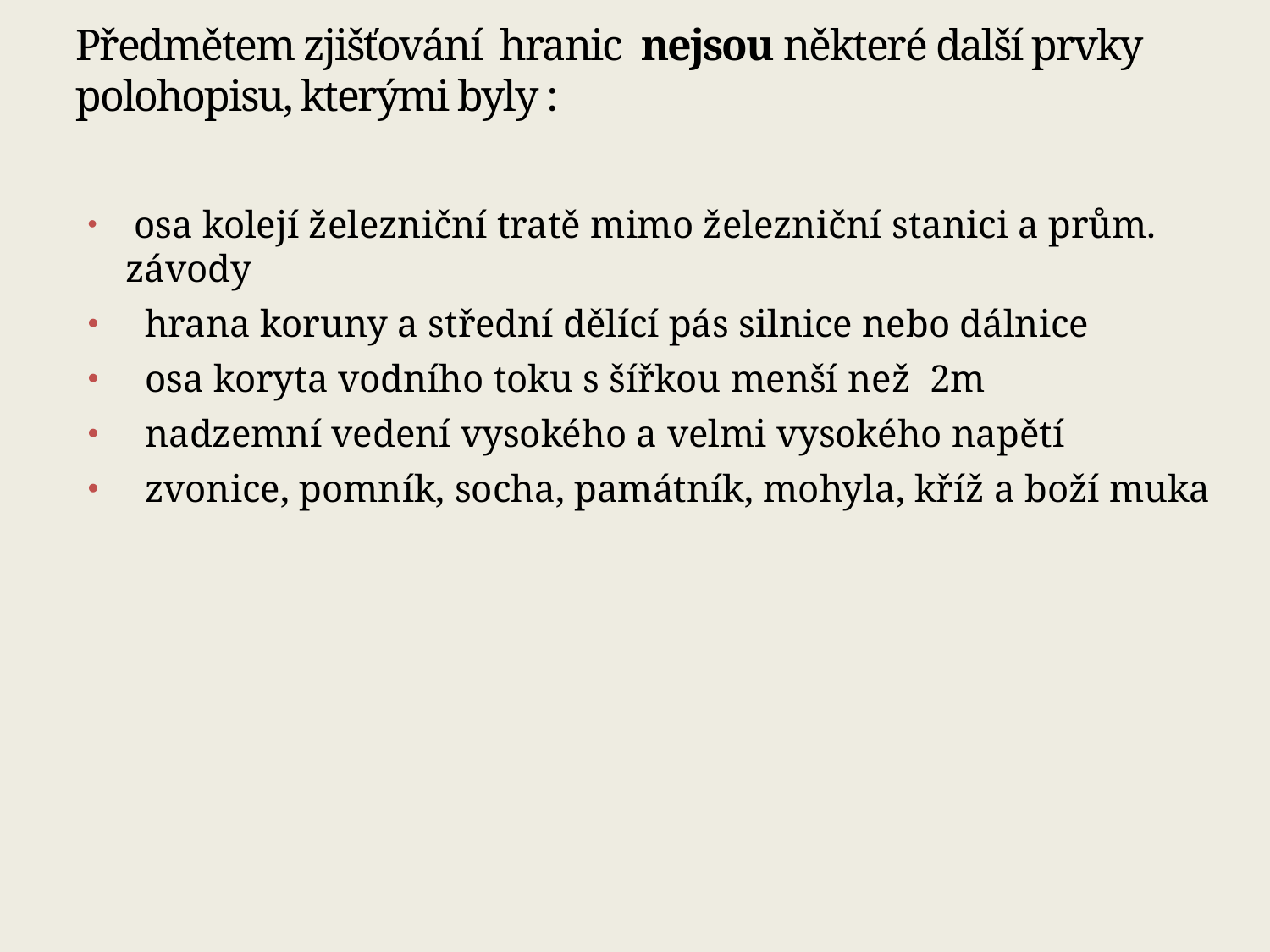

# Předmětem zjišťování  hranic  nejsou některé další prvky polohopisu, kterými byly :

 osa kolejí železniční tratě mimo železniční stanici a prům. závody
  hrana koruny a střední dělící pás silnice nebo dálnice
  osa koryta vodního toku s šířkou menší než  2m
  nadzemní vedení vysokého a velmi vysokého napětí
  zvonice, pomník, socha, památník, mohyla, kříž a boží muka